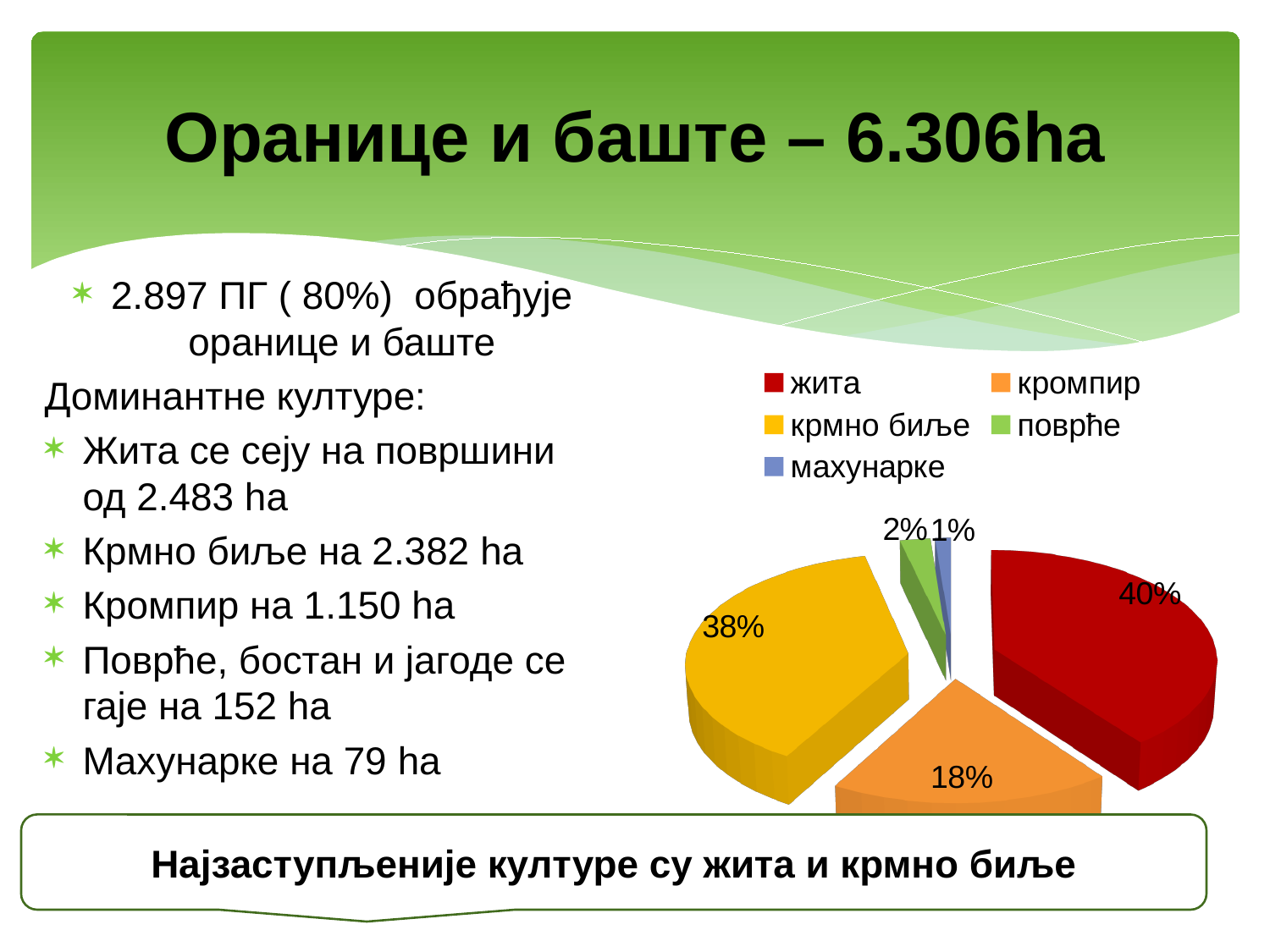

# Оранице и баште – 6.306ha
2.897 ПГ ( 80%)  обрађује оранице и баште
Доминантне културе:
Жита се сеју на површини од 2.483 hа
Крмно биље на 2.382 hа
Кромпир на 1.150 hа
Поврће, бостан и јагоде се гаје на 152 hа
Махунарке на 79 hа

[unsupported chart]

Најзаступљеније културе су жита и крмно биље